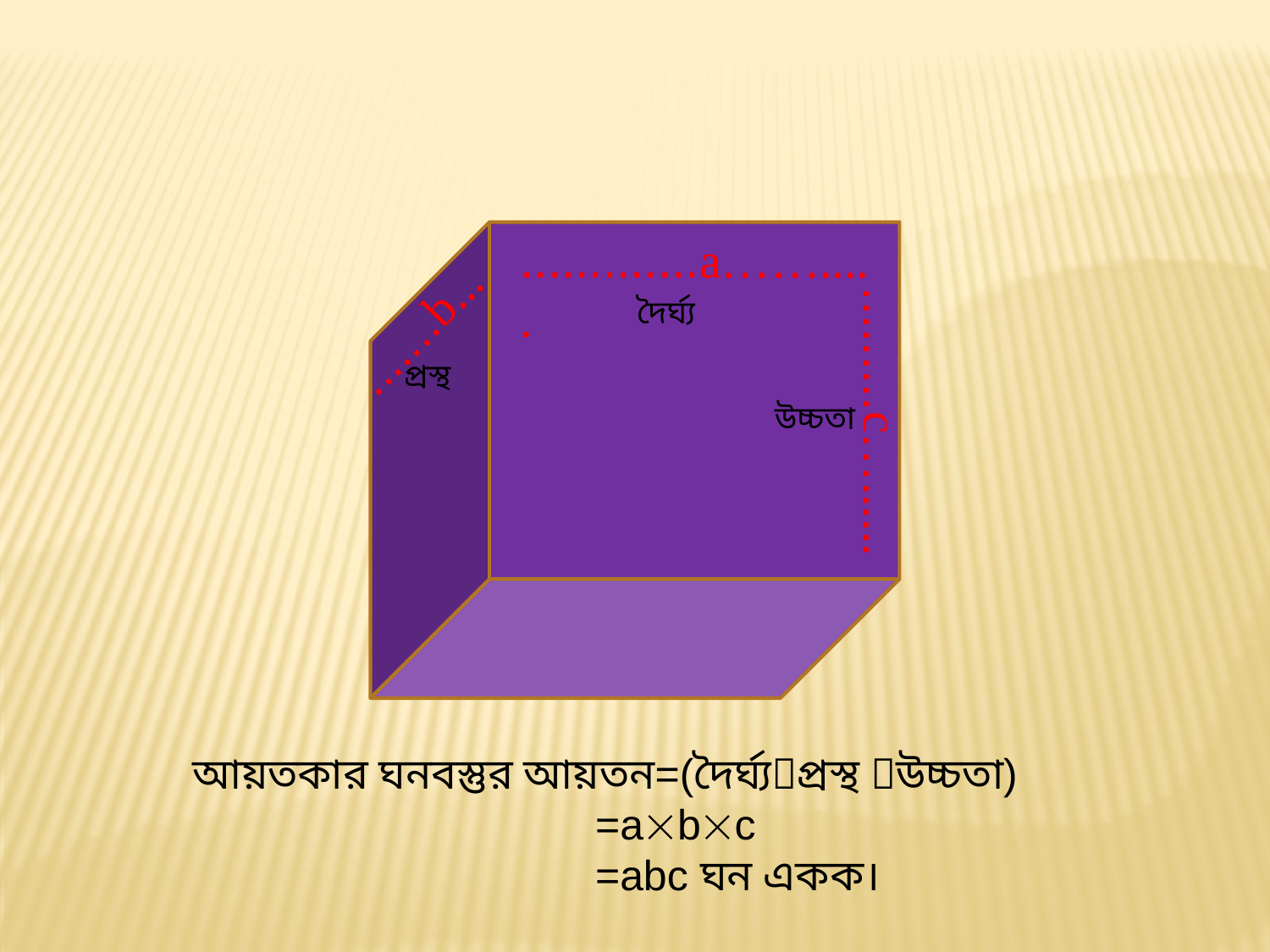

.............a…….....
.......b...
দৈর্ঘ্য
প্রস্থ
উচ্চতা
.........c…......
আয়তকার ঘনবস্তুর আয়তন=(দৈর্ঘ্য×প্রস্থ ×উচ্চতা)
                                  =a×b×c
                                  =abc ঘন একক।